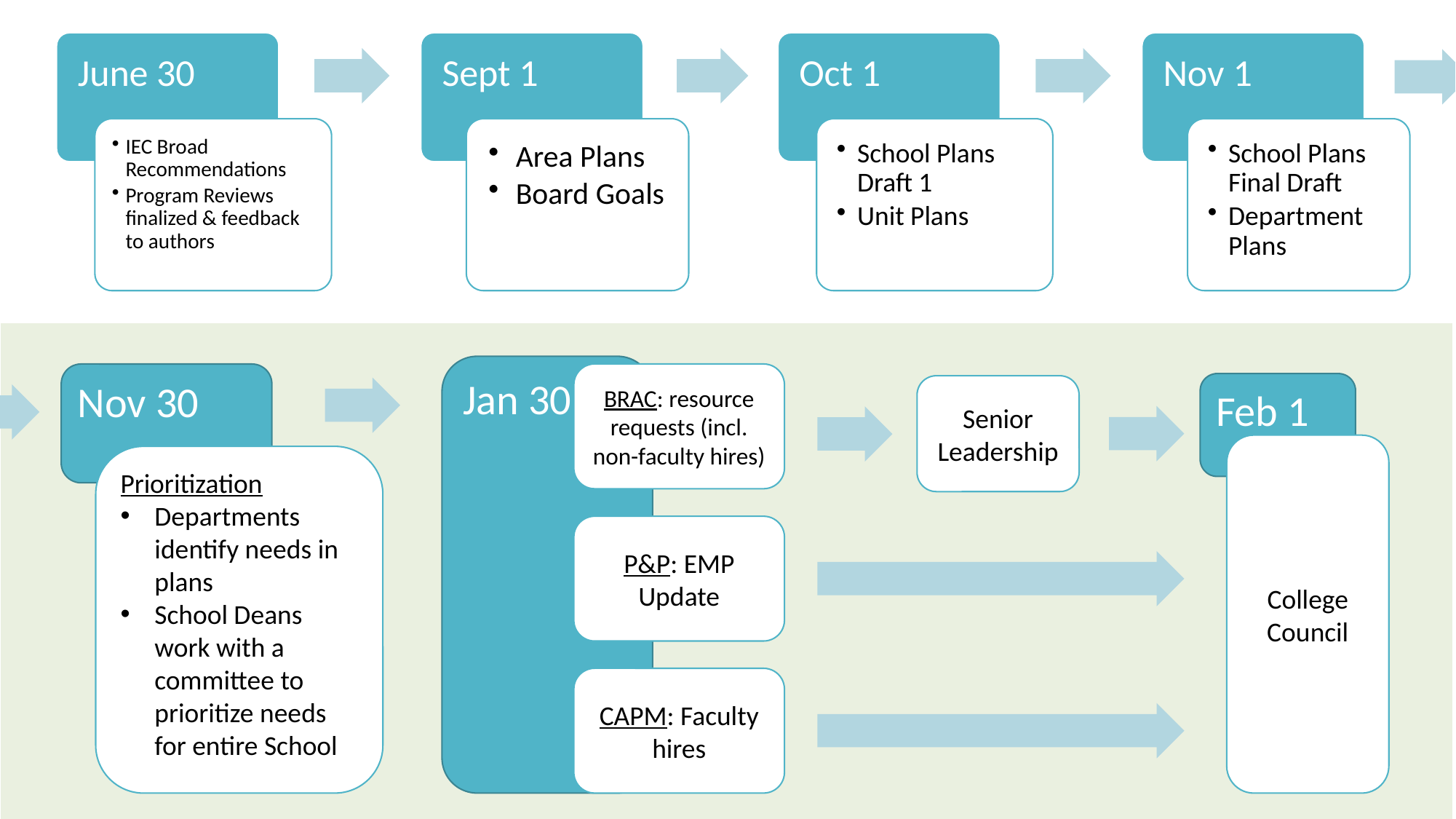

June 30

Sept 1

Oct 1

Nov 1

IEC Broad Recommendations
Program Reviews finalized & feedback to authors

Area Plans
Board Goals

School Plans Draft 1
Unit Plans

School Plans Final Draft
Department Plans

Jan 30
Nov 30
BRAC: resource requests (incl. non-faculty hires)
Feb 1
Senior Leadership

College Council
Prioritization
Departments identify needs in plans
School Deans work with a committee to prioritize needs for entire School
P&P: EMP Update

CAPM: Faculty hires